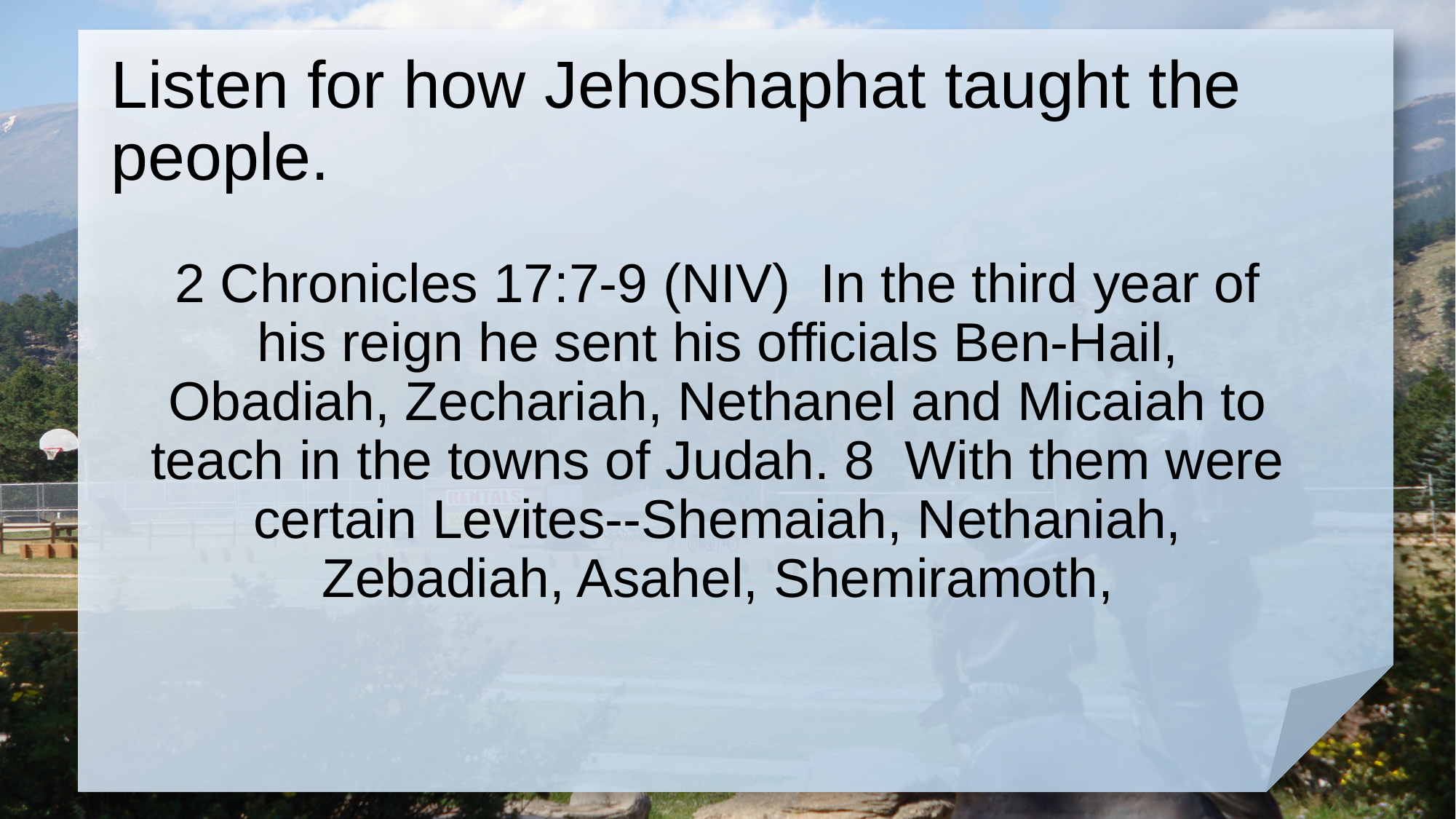

# Listen for how Jehoshaphat taught the people.
2 Chronicles 17:7-9 (NIV)  In the third year of his reign he sent his officials Ben-Hail, Obadiah, Zechariah, Nethanel and Micaiah to teach in the towns of Judah. 8  With them were certain Levites--Shemaiah, Nethaniah, Zebadiah, Asahel, Shemiramoth,